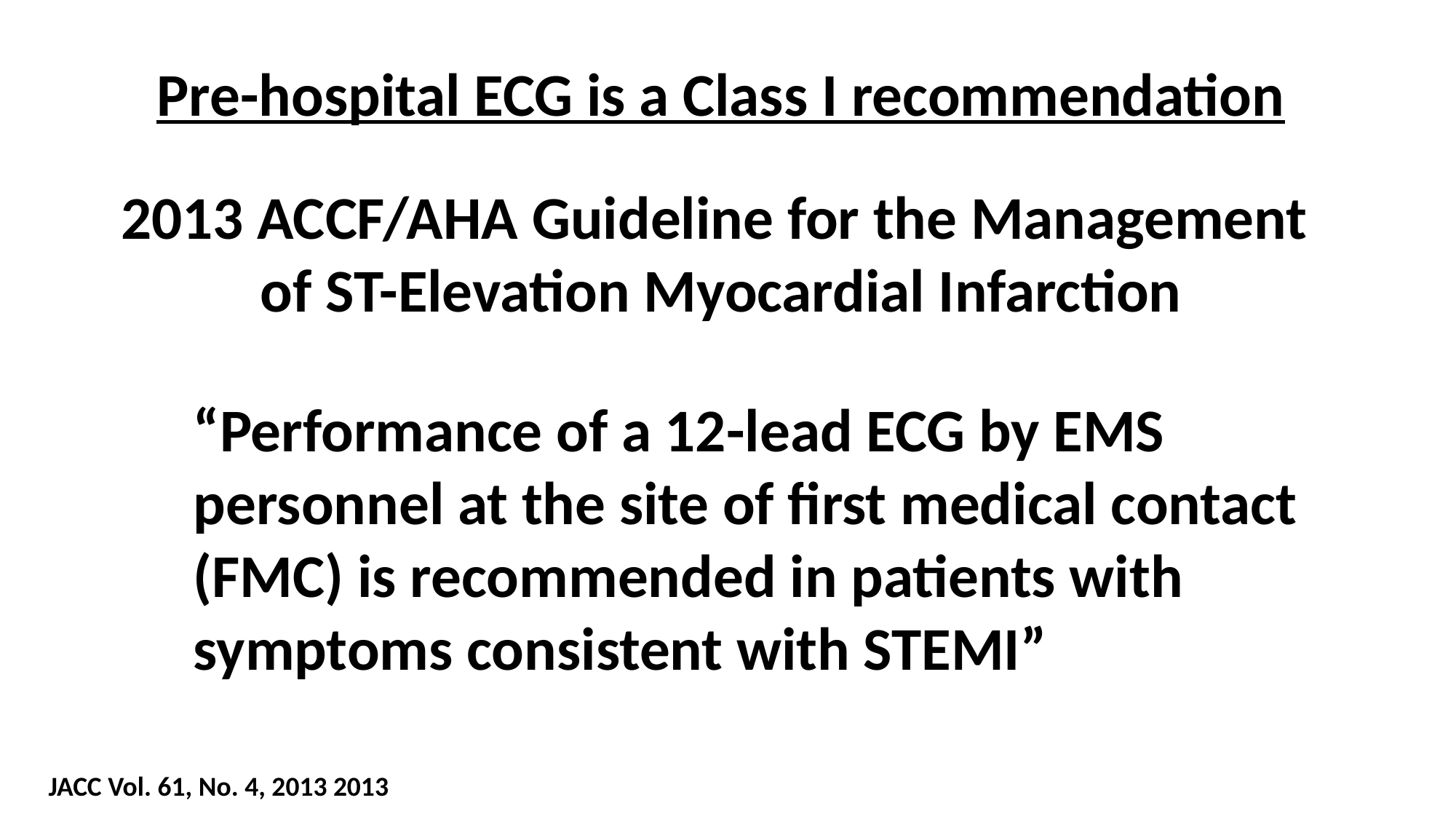

Pre-hospital ECG is a Class I recommendation
2013 ACCF/AHA Guideline for the Management
of ST-Elevation Myocardial Infarction
“Performance of a 12-lead ECG by EMS personnel at the site of first medical contact (FMC) is recommended in patients with symptoms consistent with STEMI”
JACC Vol. 61, No. 4, 2013 2013